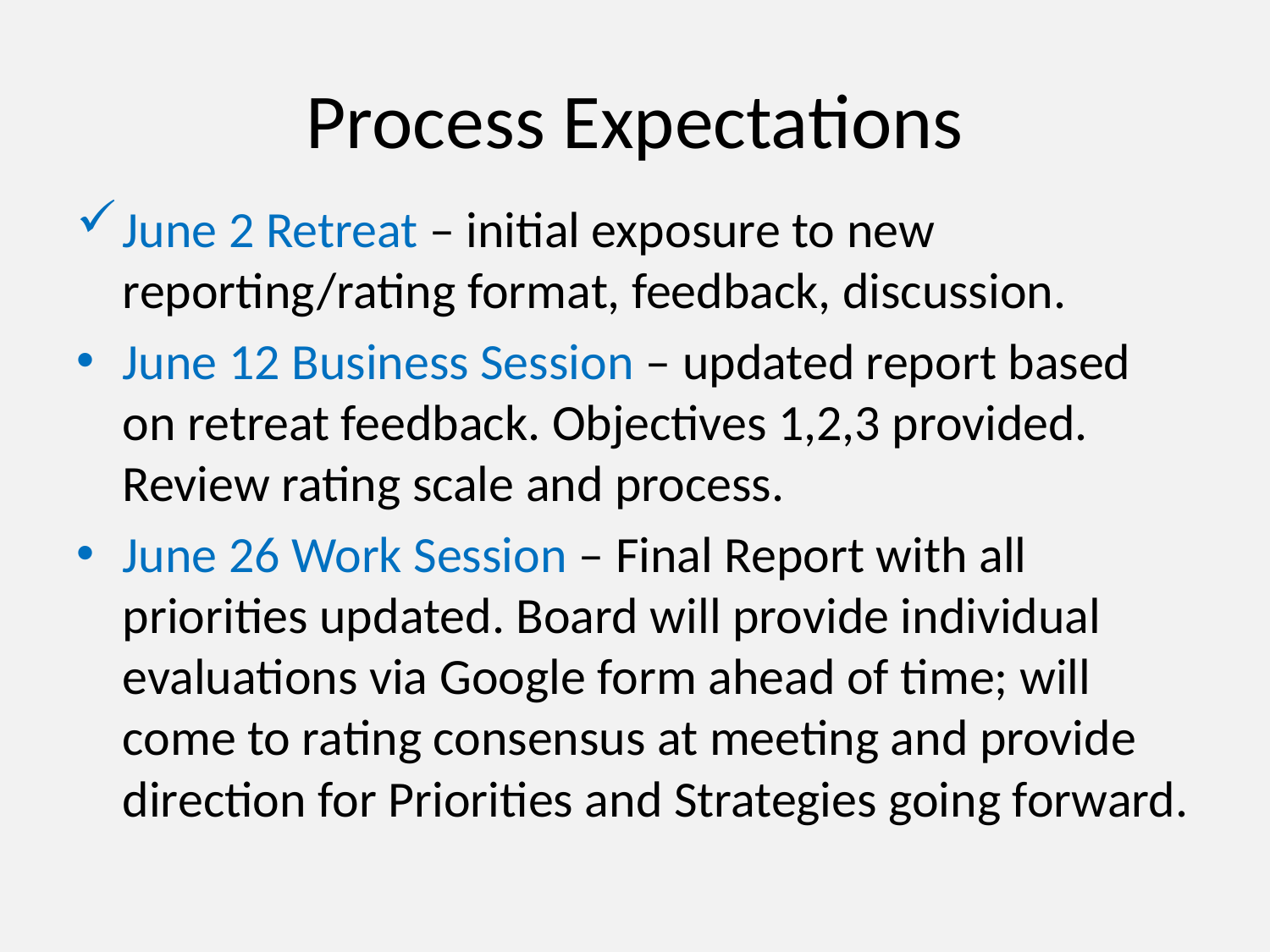

# Process Expectations
June 2 Retreat – initial exposure to new reporting/rating format, feedback, discussion.
June 12 Business Session – updated report based on retreat feedback. Objectives 1,2,3 provided. Review rating scale and process.
June 26 Work Session – Final Report with all priorities updated. Board will provide individual evaluations via Google form ahead of time; will come to rating consensus at meeting and provide direction for Priorities and Strategies going forward.